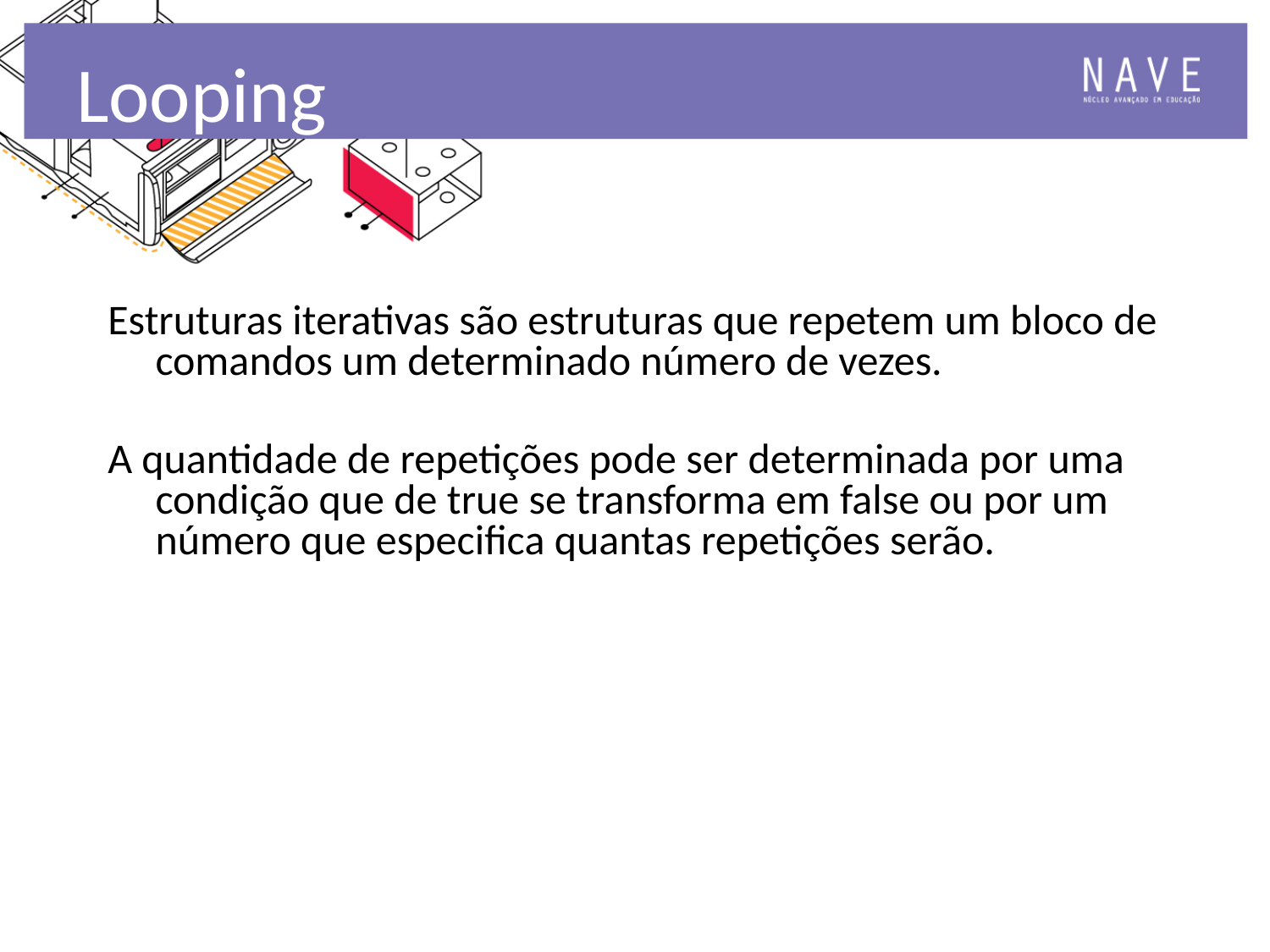

# Looping
Estruturas iterativas são estruturas que repetem um bloco de comandos um determinado número de vezes.

A quantidade de repetições pode ser determinada por uma condição que de true se transforma em false ou por um número que especifica quantas repetições serão.